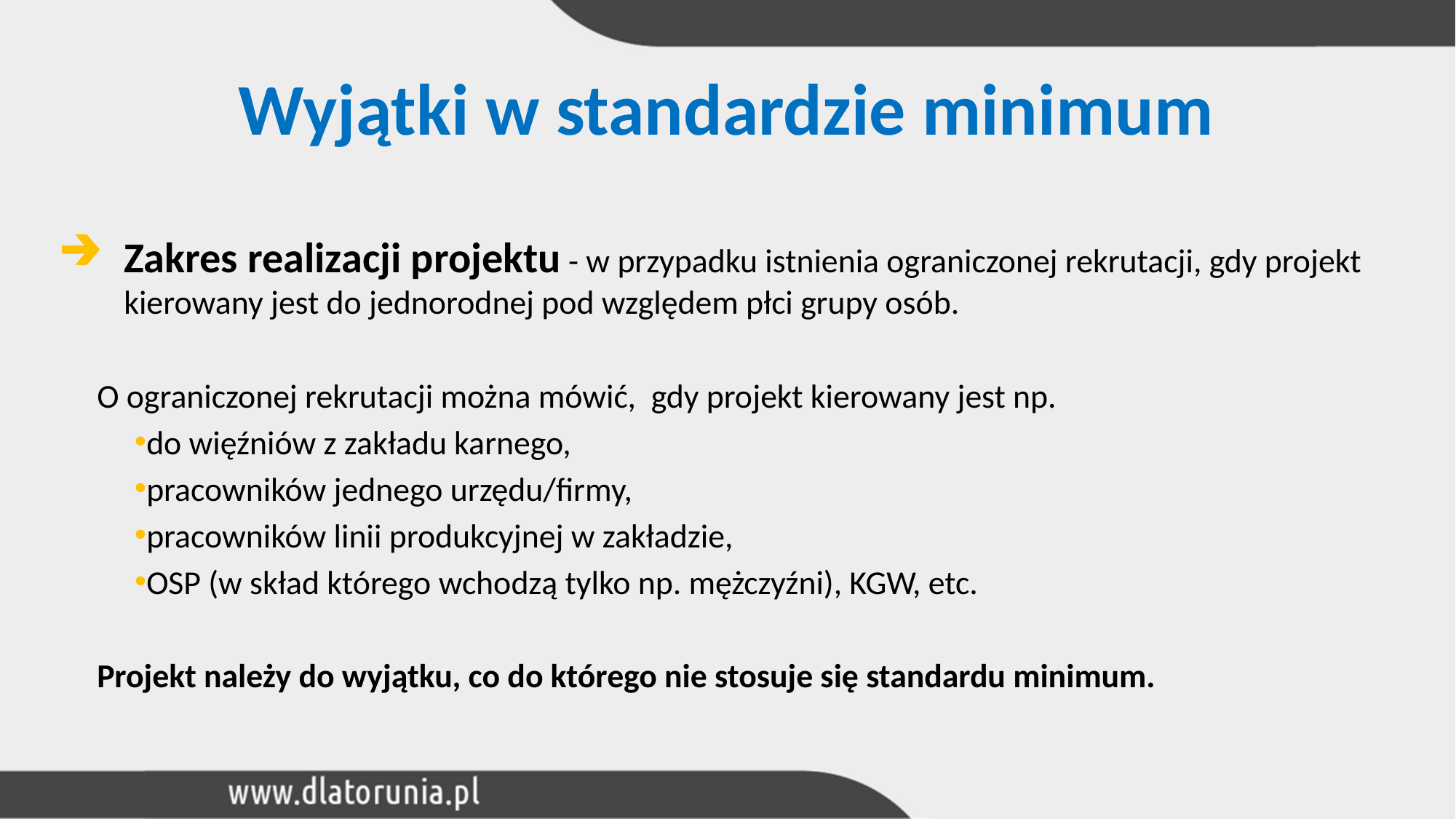

Wyjątki w standardzie minimum
Zakres realizacji projektu - w przypadku istnienia ograniczonej rekrutacji, gdy projekt kierowany jest do jednorodnej pod względem płci grupy osób.

O ograniczonej rekrutacji można mówić,  gdy projekt kierowany jest np.
do więźniów z zakładu karnego,
pracowników jednego urzędu/firmy,
pracowników linii produkcyjnej w zakładzie,
OSP (w skład którego wchodzą tylko np. mężczyźni), KGW, etc.

Projekt należy do wyjątku, co do którego nie stosuje się standardu minimum.